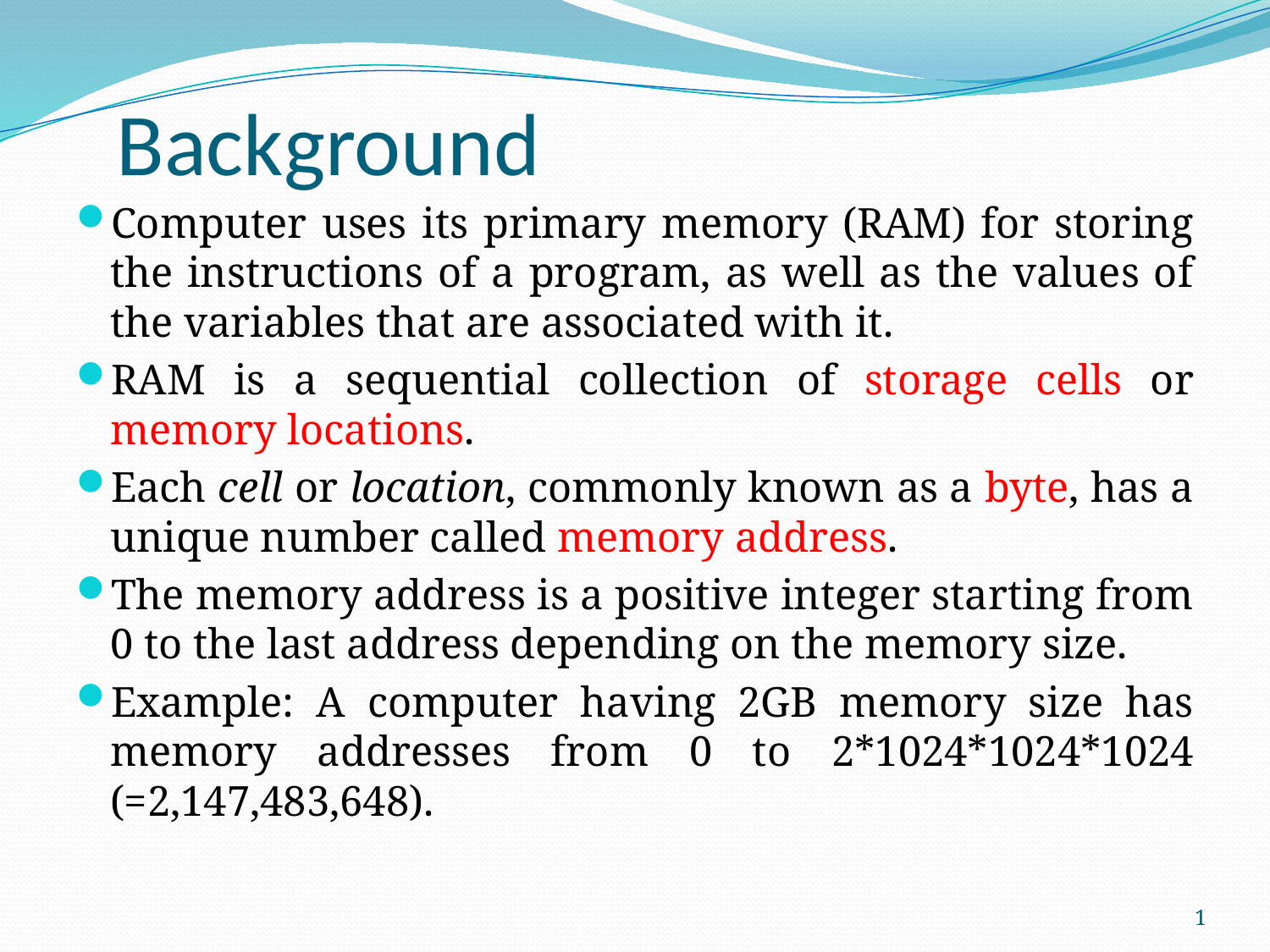

# Background
Computer uses its primary memory (RAM) for storing the instructions of a program, as well as the values of the variables that are associated with it.
RAM is a sequential collection of storage cells or memory locations.
Each cell or location, commonly known as a byte, has a unique number called memory address.
The memory address is a positive integer starting from 0 to the last address depending on the memory size.
Example: A computer having 2GB memory size has memory addresses from 0 to 2*1024*1024*1024 (=2,147,483,648).
1